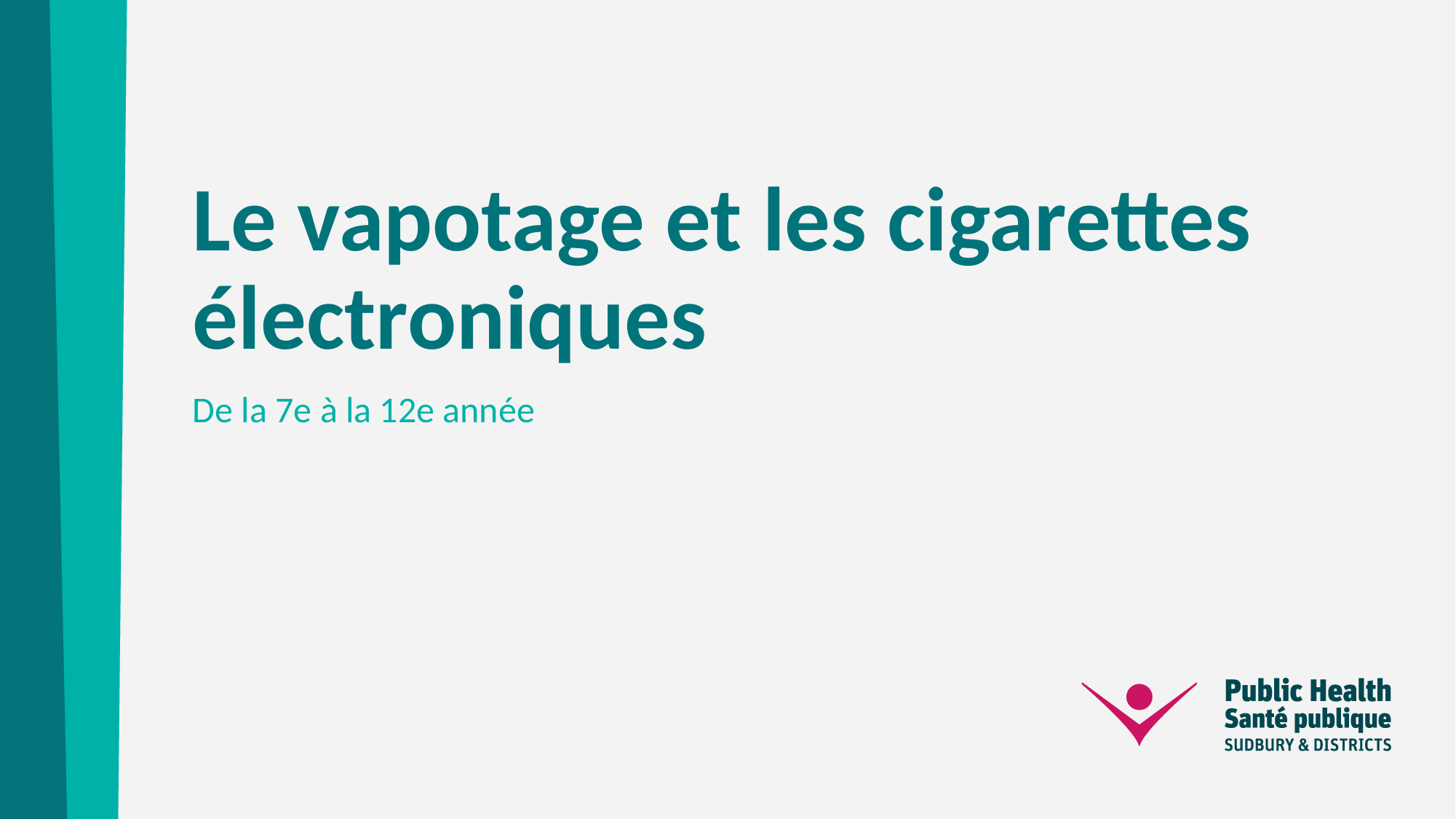

# Le vapotage et les cigarettes électroniques
De la 7e à la 12e année